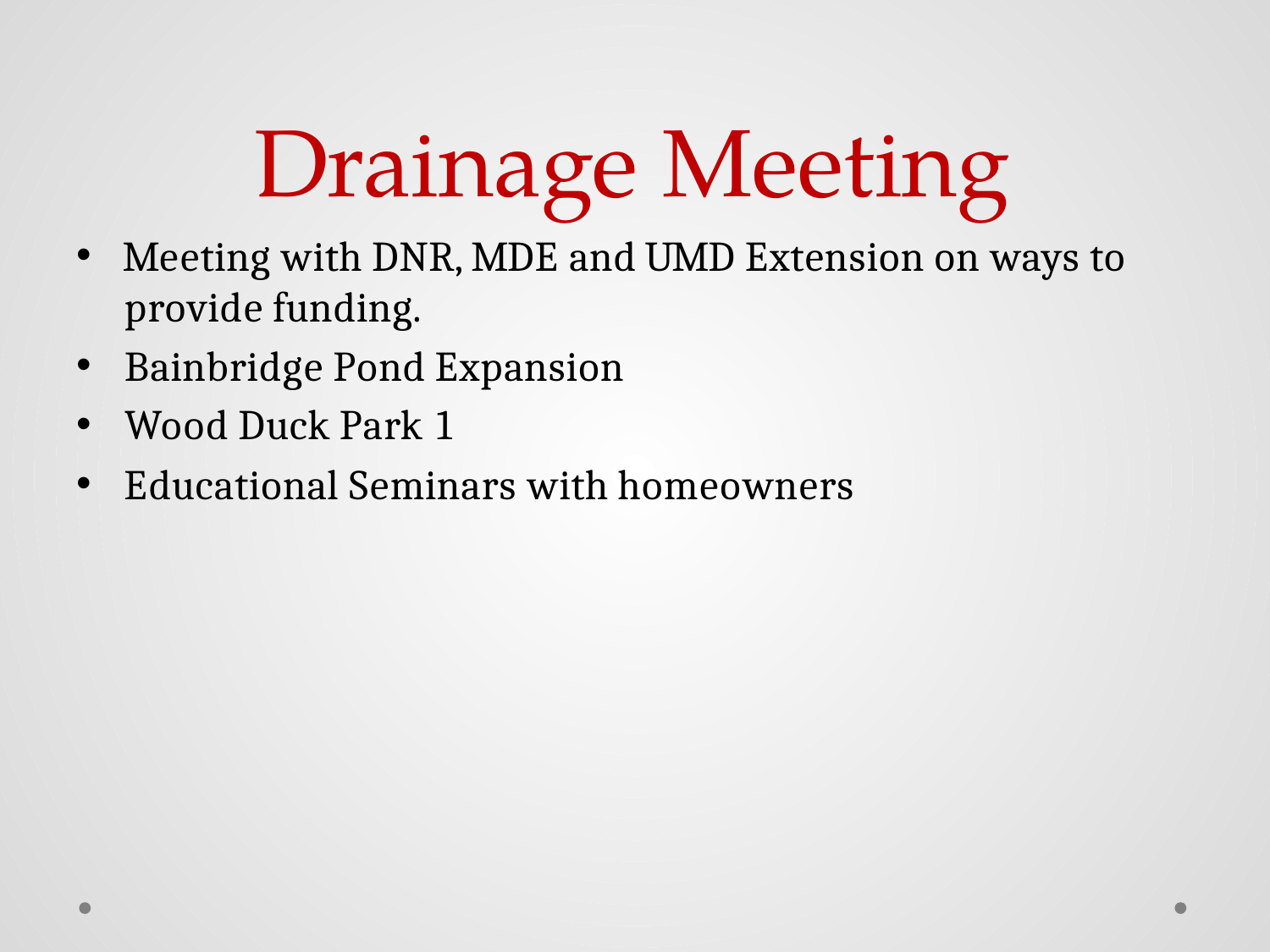

# Drainage Meeting
Meeting with DNR, MDE and UMD Extension on ways to provide funding.
Bainbridge Pond Expansion
Wood Duck Park 1
Educational Seminars with homeowners